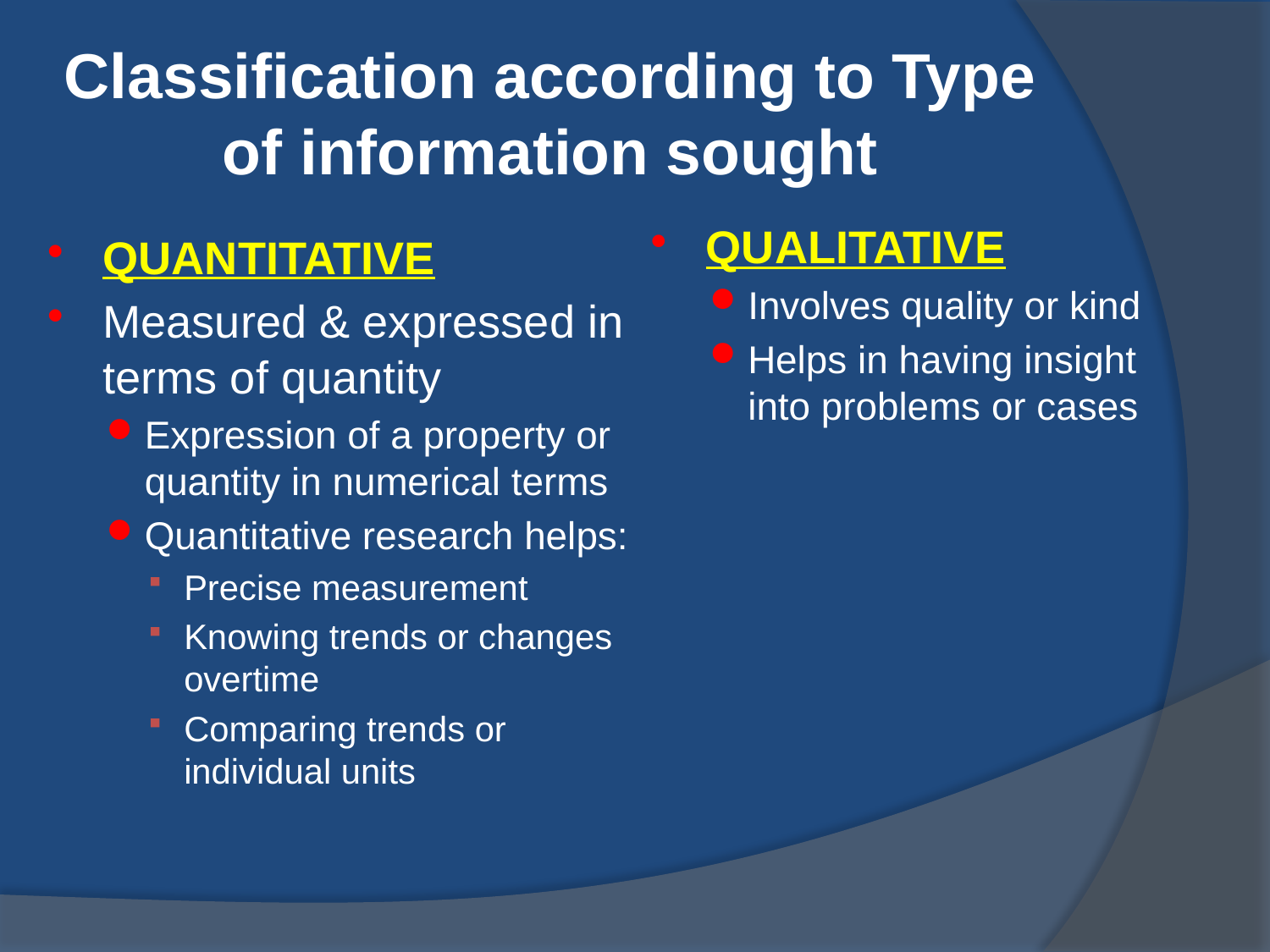

# Classification according to Type of information sought
QUALITATIVE
Involves quality or kind
Helps in having insight into problems or cases
QUANTITATIVE
Measured & expressed in terms of quantity
Expression of a property or quantity in numerical terms
Quantitative research helps:
Precise measurement
Knowing trends or changes overtime
Comparing trends or individual units